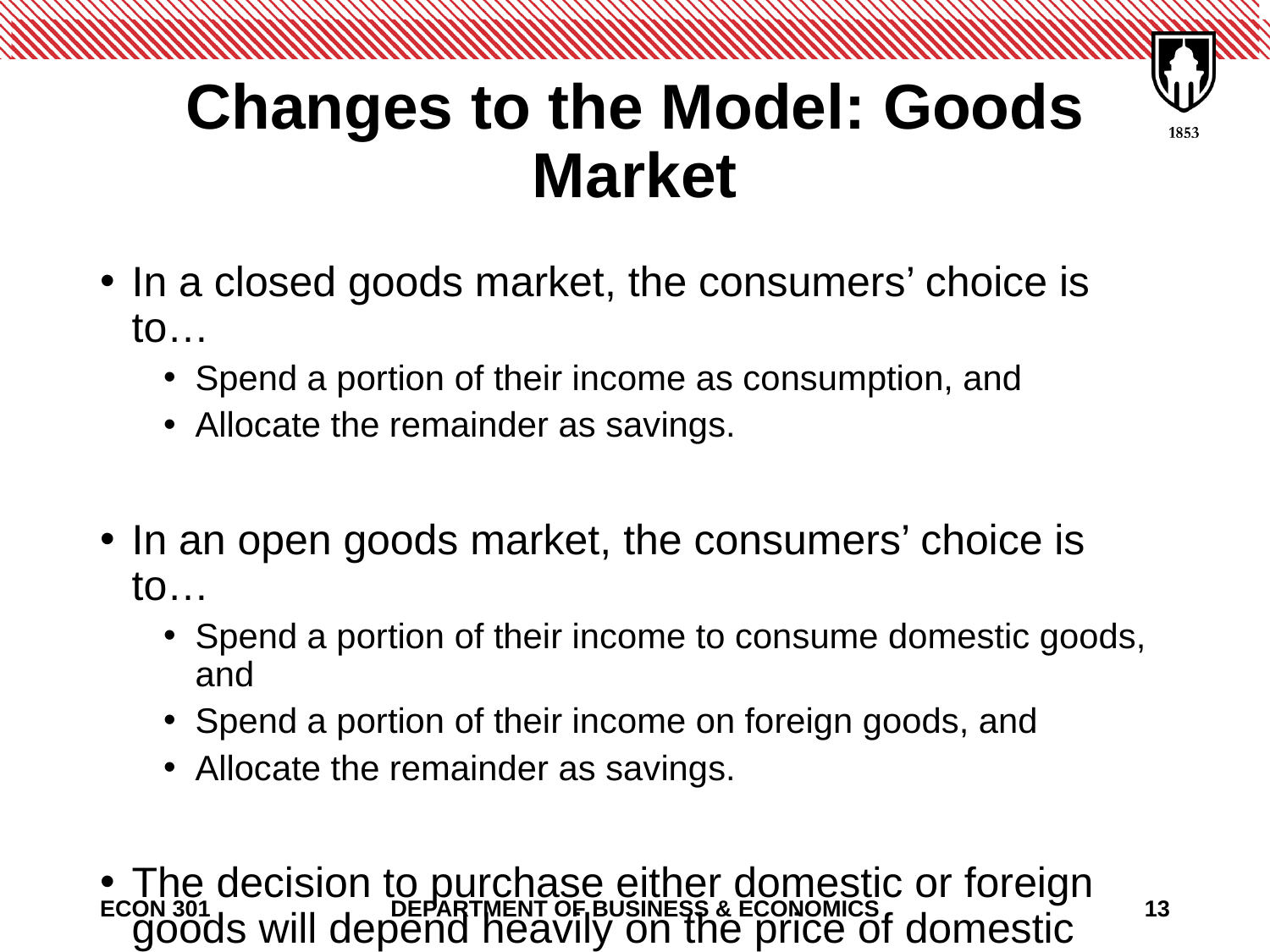

# Changes to the Model: Goods Market
In a closed goods market, the consumers’ choice is to…
Spend a portion of their income as consumption, and
Allocate the remainder as savings.

In an open goods market, the consumers’ choice is to…
Spend a portion of their income to consume domestic goods, and
Spend a portion of their income on foreign goods, and
Allocate the remainder as savings.

The decision to purchase either domestic or foreign goods will depend heavily on the price of domestic goods relative to the price of foreign goods.
ECON 301
DEPARTMENT OF BUSINESS & ECONOMICS
13